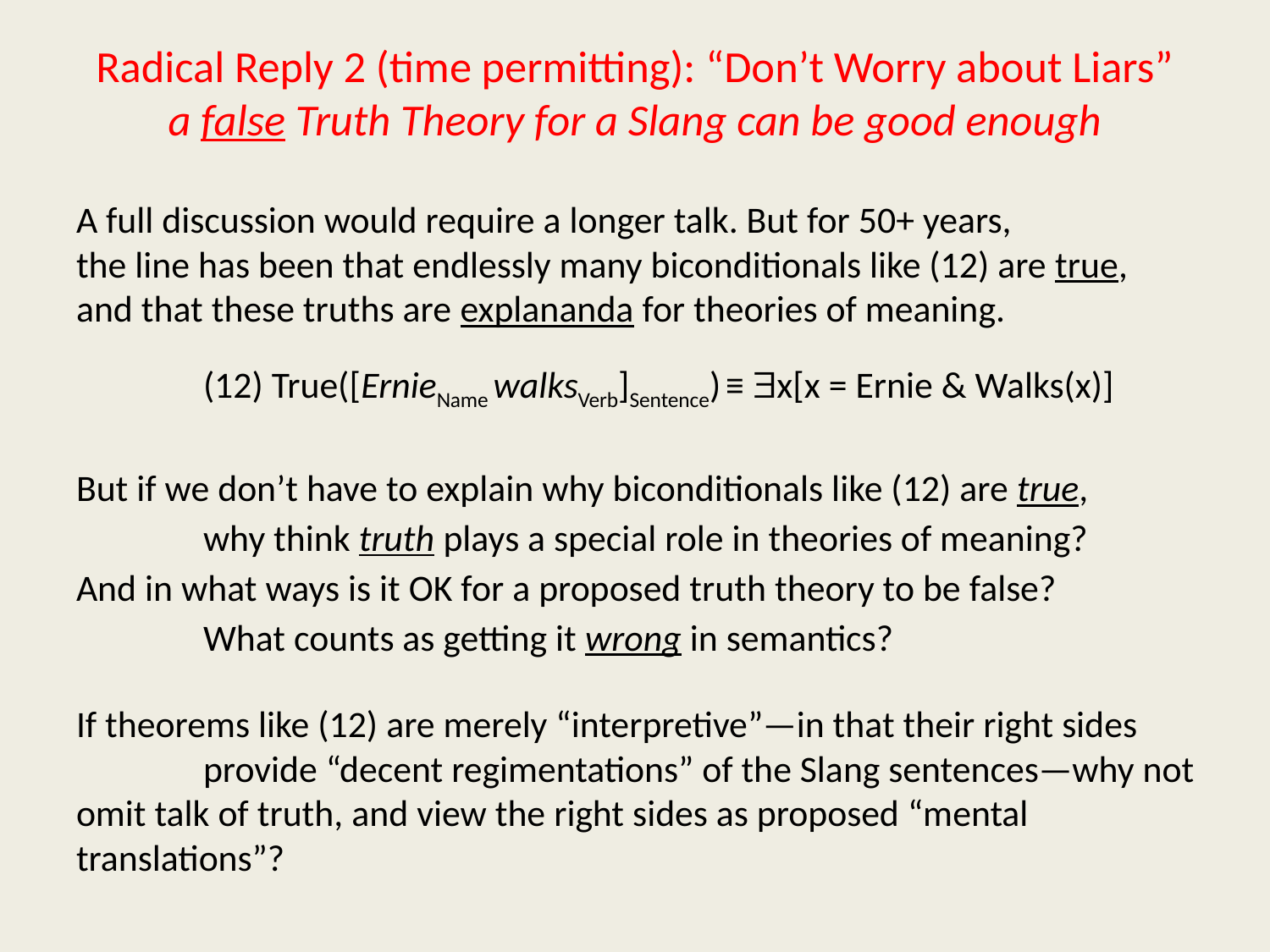

# Radical Reply 2 (time permitting): “Don’t Worry about Liars” a false Truth Theory for a Slang can be good enough
A full discussion would require a longer talk. But for 50+ years,
the line has been that endlessly many biconditionals like (12) are true,      and that these truths are explananda for theories of meaning.
	(12) True([ErnieName walksVerb]Sentence) ≡ ∃x[x = Ernie & Walks(x)]
But if we don’t have to explain why biconditionals like (12) are true,
	why think truth plays a special role in theories of meaning?
And in what ways is it OK for a proposed truth theory to be false?
	What counts as getting it wrong in semantics?
If theorems like (12) are merely “interpretive”—in that their right sides 	provide “decent regimentations” of the Slang sentences—why not omit talk of truth, and view the right sides as proposed “mental translations”?